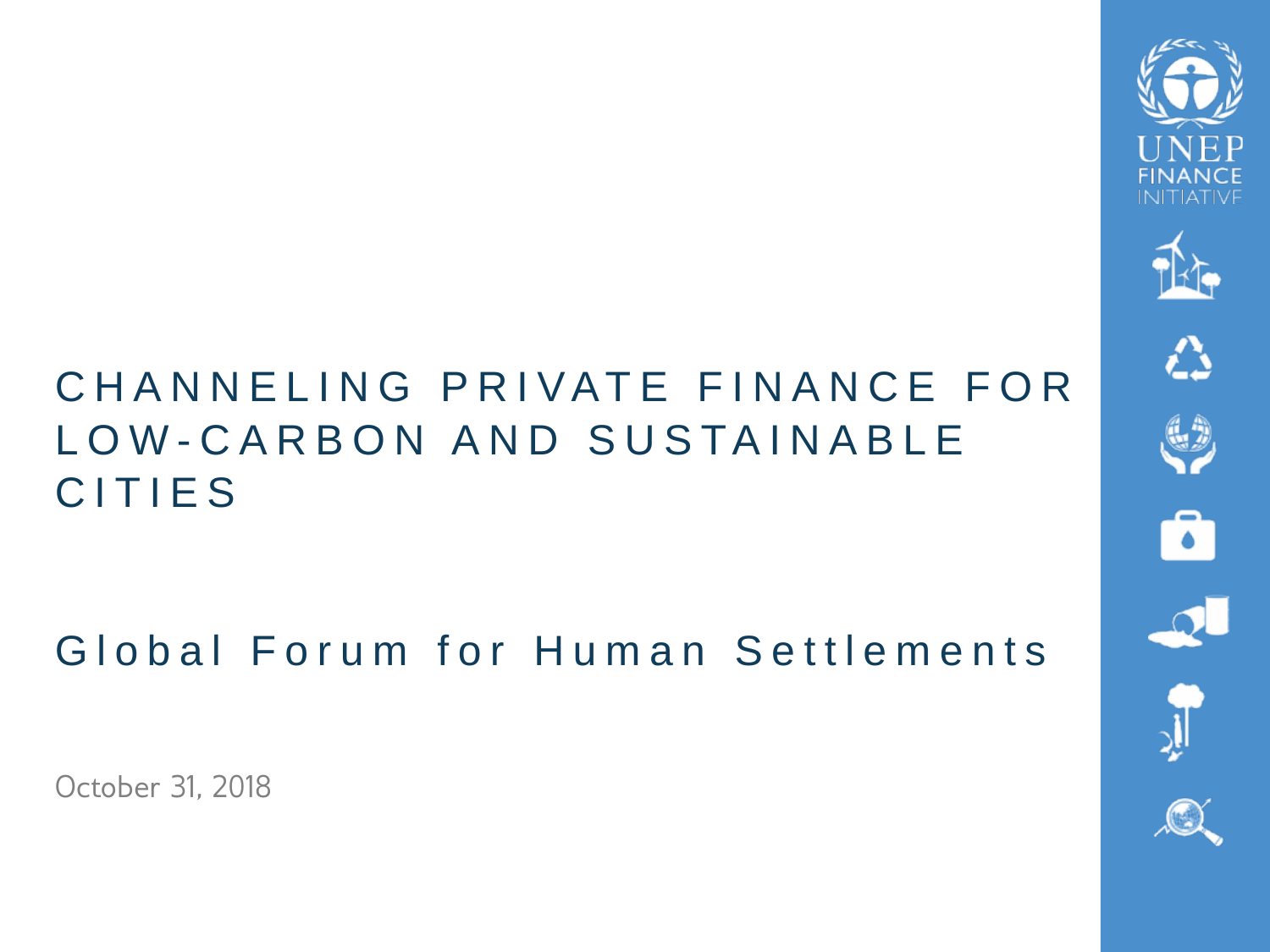

# Channeling Private Finance for low-carbon and sustainable cities Global Forum for Human Settlements
October 31, 2018